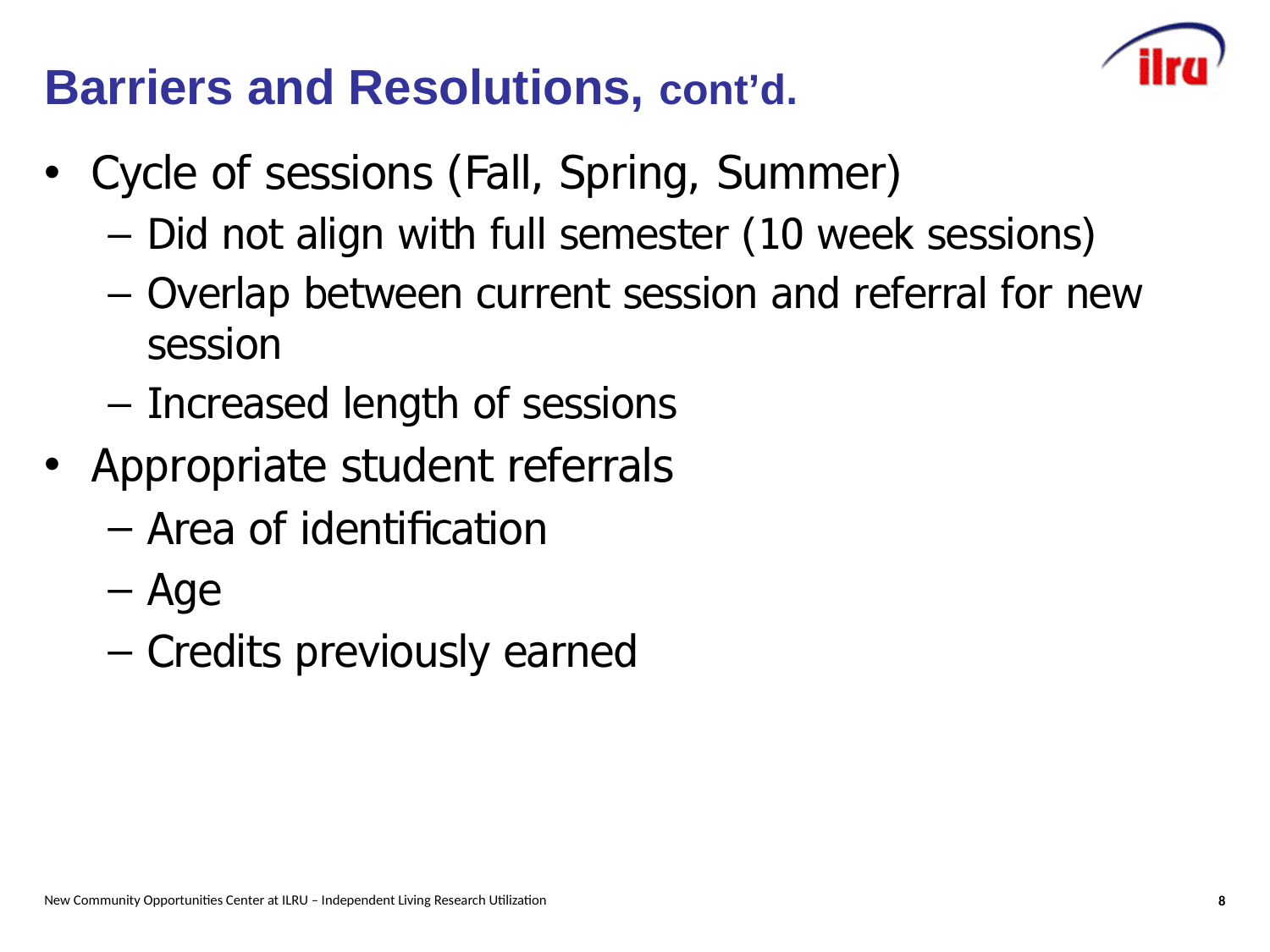

# Barriers and Resolutions, cont’d.
Cycle of sessions (Fall, Spring, Summer)
Did not align with full semester (10 week sessions)
Overlap between current session and referral for new session
Increased length of sessions
Appropriate student referrals
Area of identification
Age
Credits previously earned

New Community Opportunities Center at ILRU – Independent Living Research Utilization
8